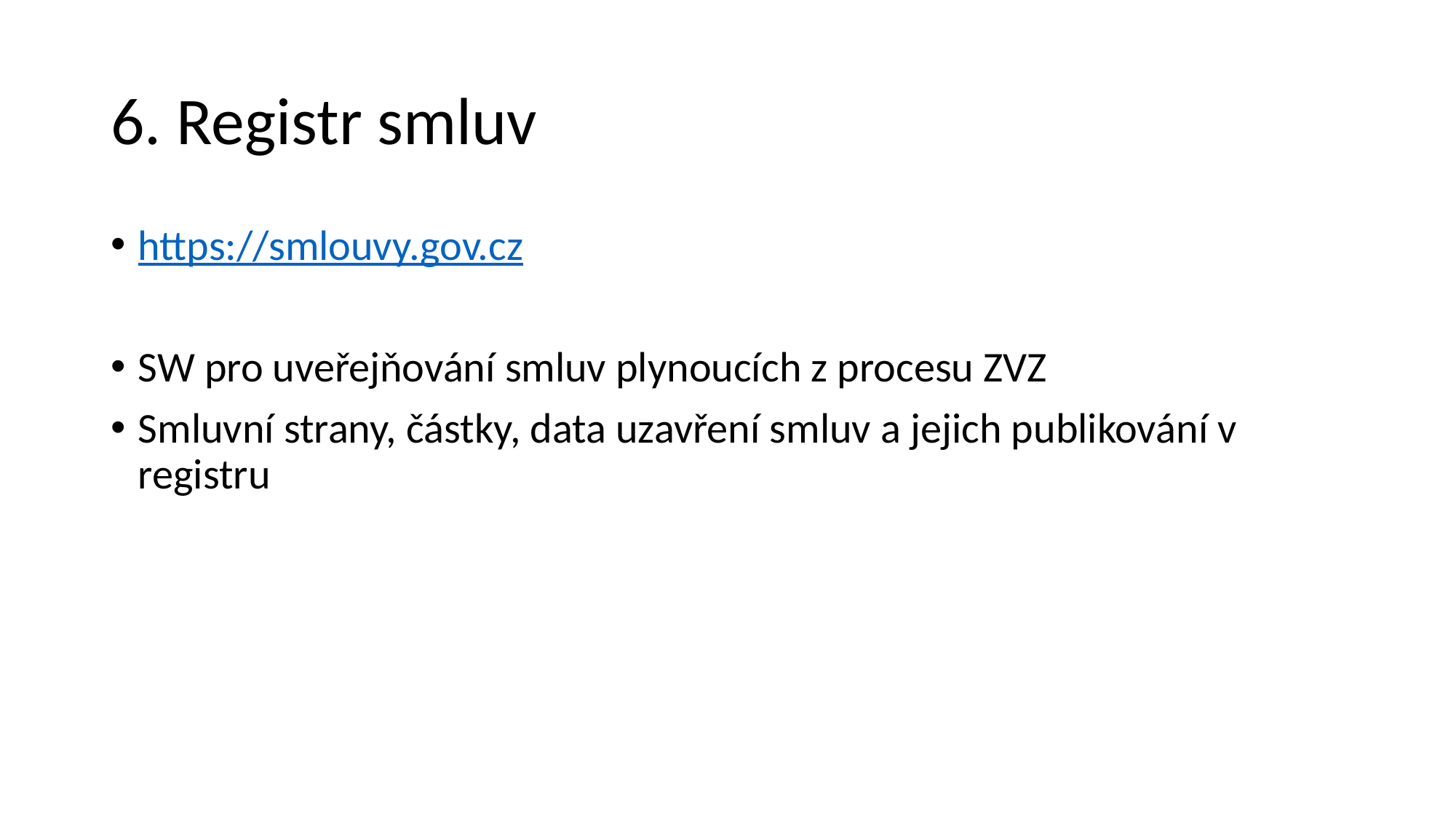

# 6. Registr smluv
https://smlouvy.gov.cz

SW pro uveřejňování smluv plynoucích z procesu ZVZ
Smluvní strany, částky, data uzavření smluv a jejich publikování v registru